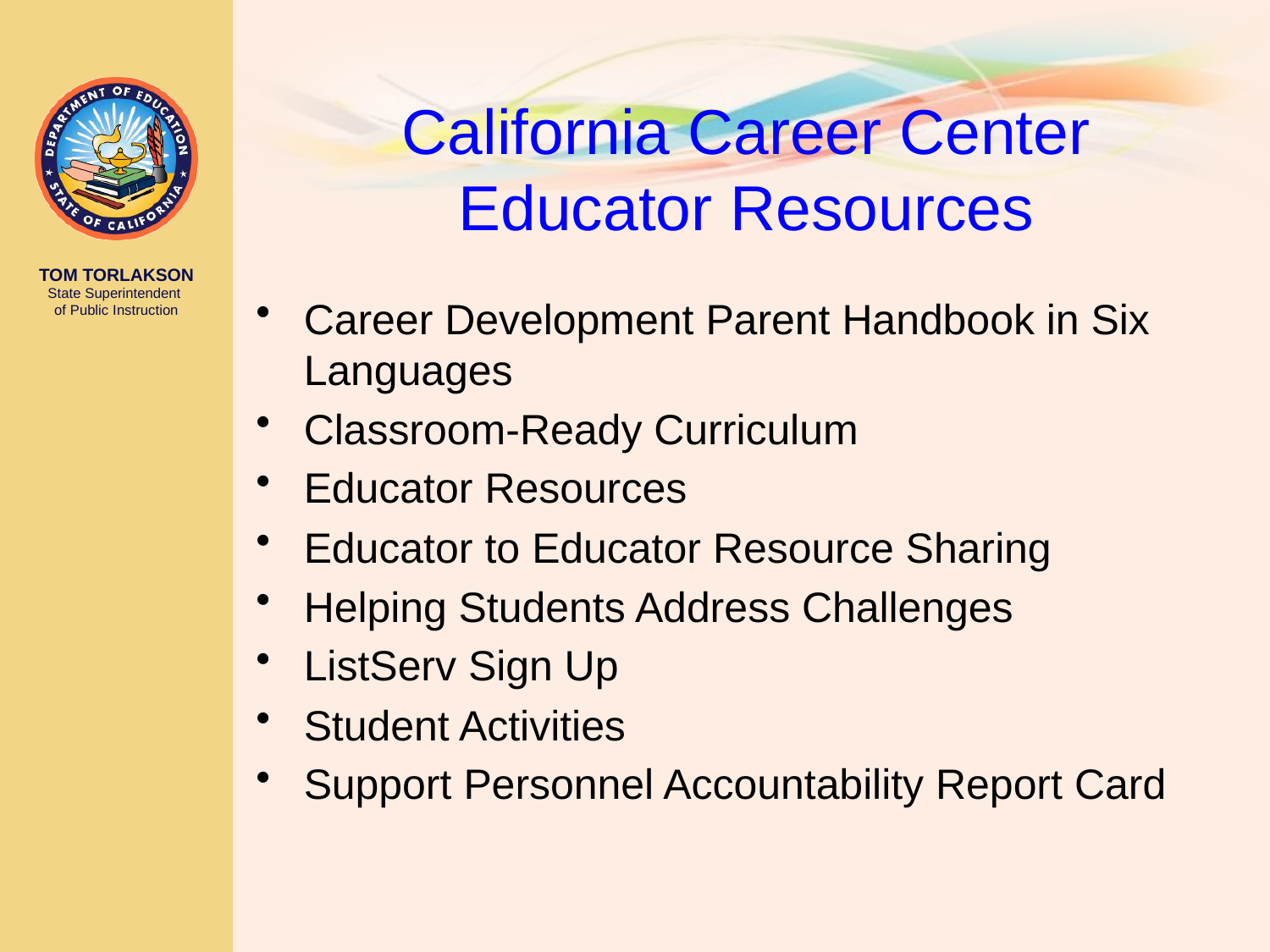

# California Career Center Educator Resources
Career Development Parent Handbook in Six Languages
Classroom-Ready Curriculum
Educator Resources
Educator to Educator Resource Sharing
Helping Students Address Challenges
ListServ Sign Up
Student Activities
Support Personnel Accountability Report Card